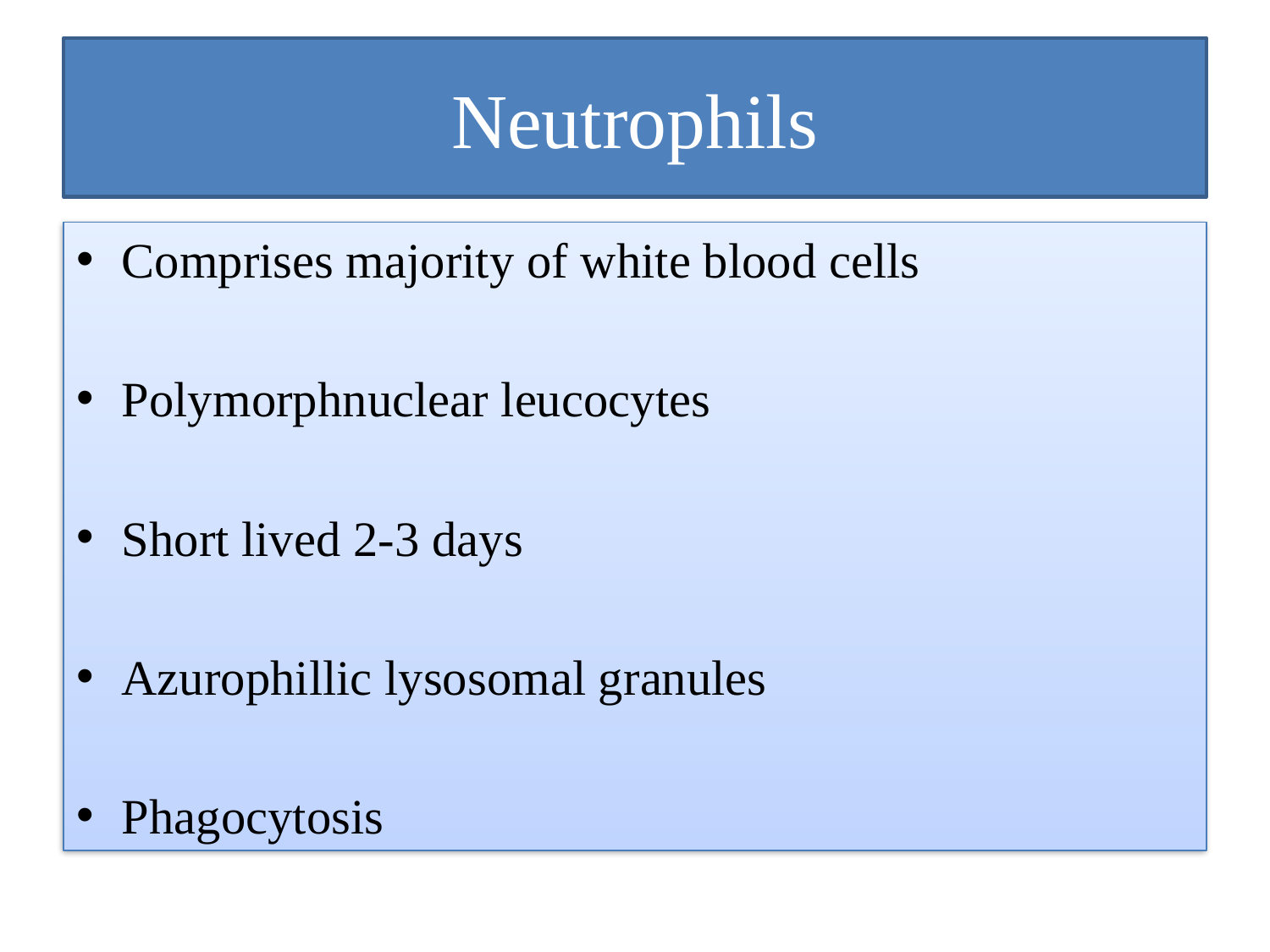

# Neutrophils
Comprises majority of white blood cells

Polymorphnuclear leucocytes

Short lived 2-3 days

Azurophillic lysosomal granules

Phagocytosis